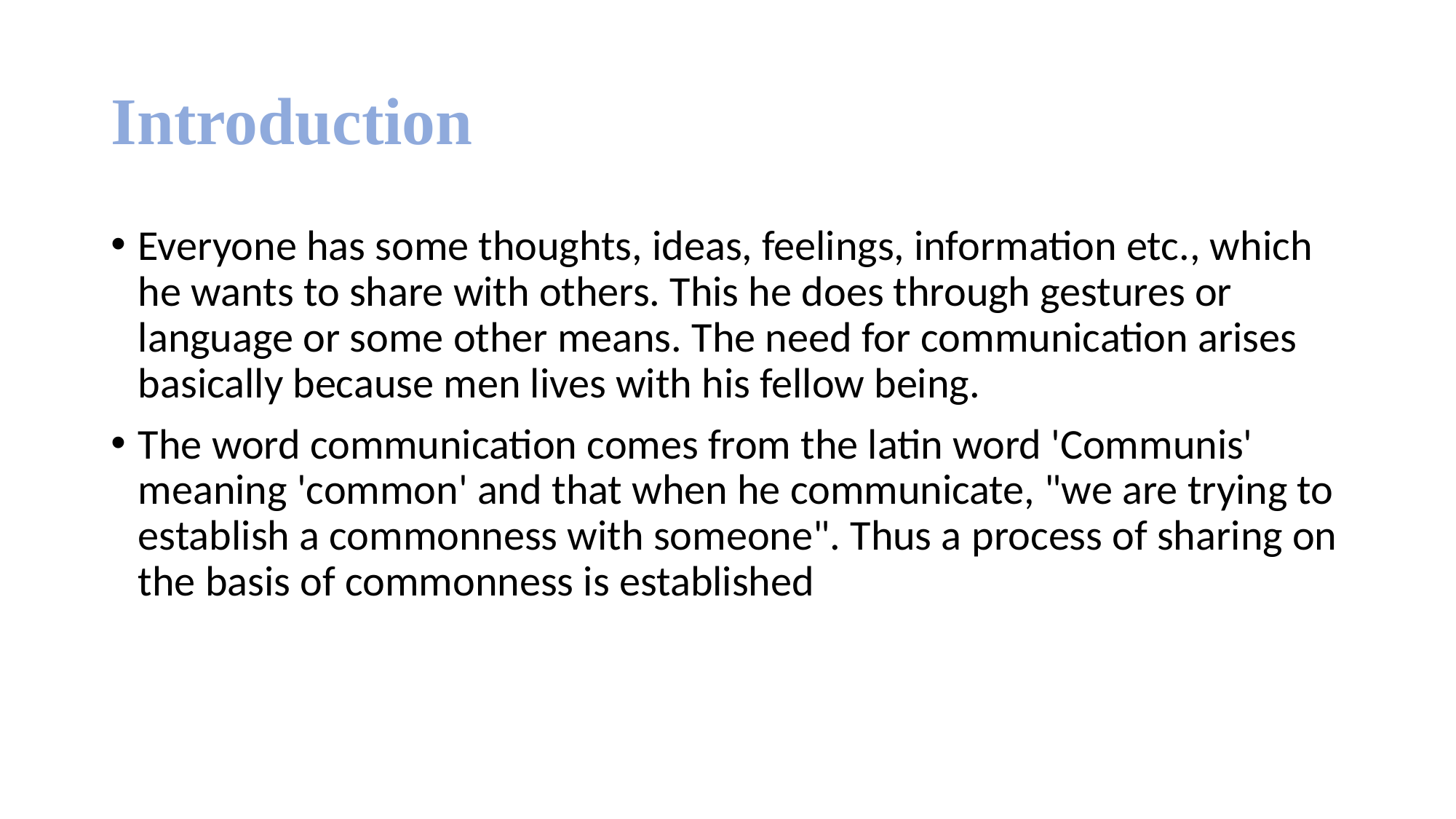

# Introduction
Everyone has some thoughts, ideas, feelings, information etc., which he wants to share with others. This he does through gestures or language or some other means. The need for communication arises basically because men lives with his fellow being.
The word communication comes from the latin word 'Communis' meaning 'common' and that when he communicate, "we are trying to establish a commonness with someone". Thus a process of sharing on the basis of commonness is established